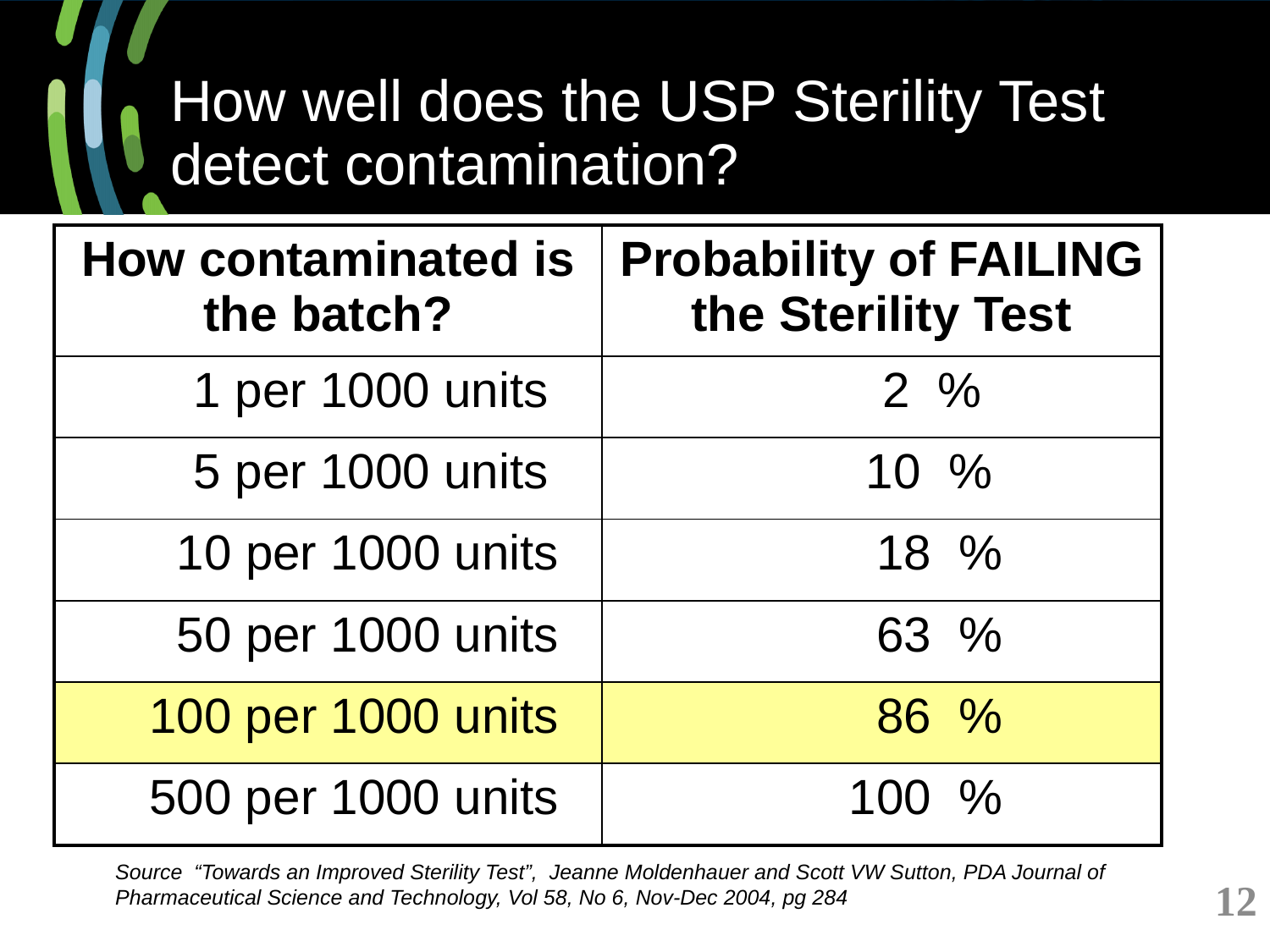

# How well does the USP Sterility Test detect contamination?
| How contaminated is the batch? | Probability of FAILING the Sterility Test |
| --- | --- |
| 1 per 1000 units | 2 % |
| 5 per 1000 units | 10 % |
| 10 per 1000 units | 18 % |
| 50 per 1000 units | 63 % |
| 100 per 1000 units | 86 % |
| 500 per 1000 units | 100 % |
Source  “Towards an Improved Sterility Test”,  Jeanne Moldenhauer and Scott VW Sutton, PDA Journal of Pharmaceutical Science and Technology, Vol 58, No 6, Nov-Dec 2004, pg 284
12